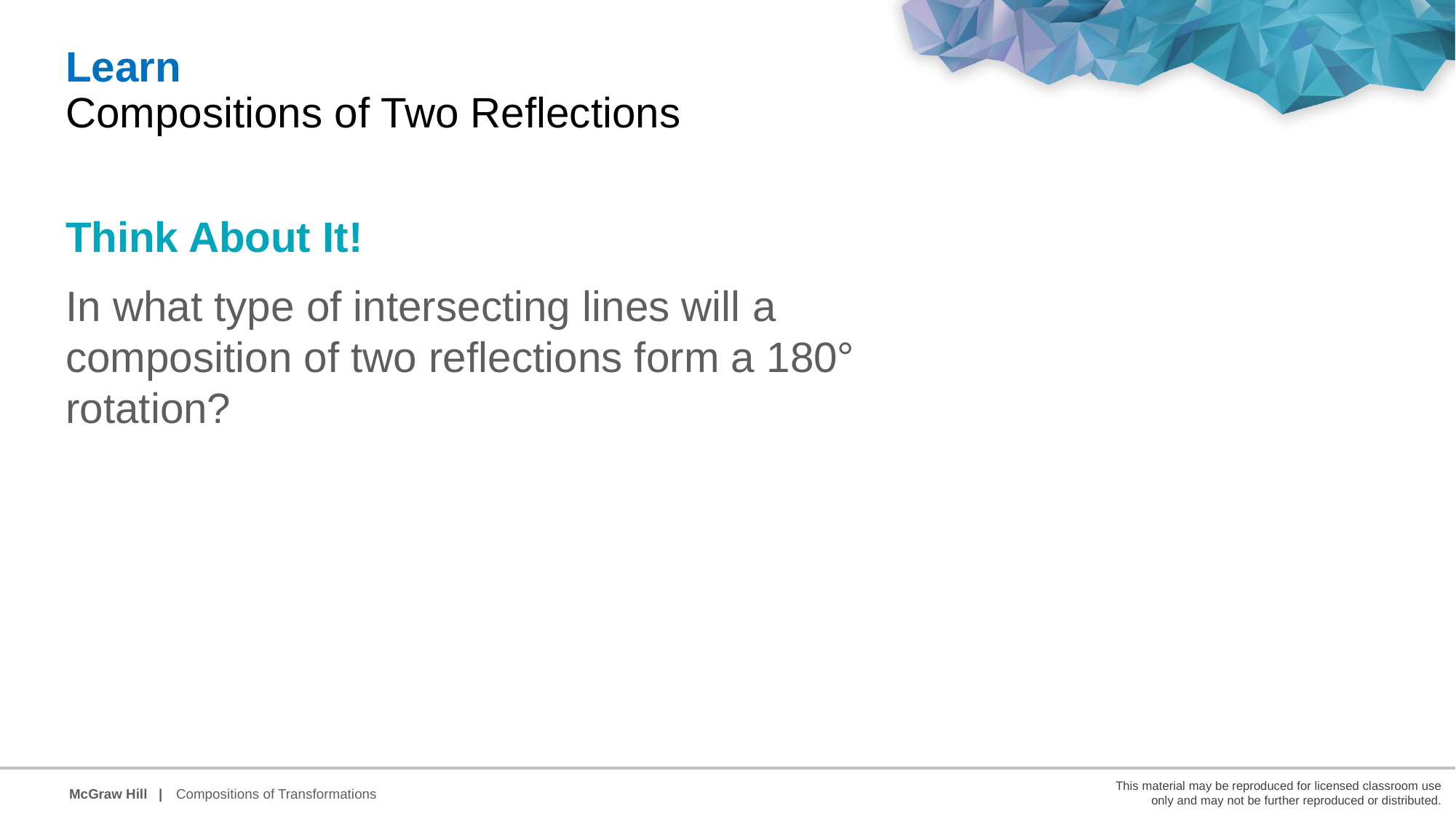

Learn
Compositions of Two Reflections
Think About It!
In what type of intersecting lines will a composition of two reflections form a 180° rotation?